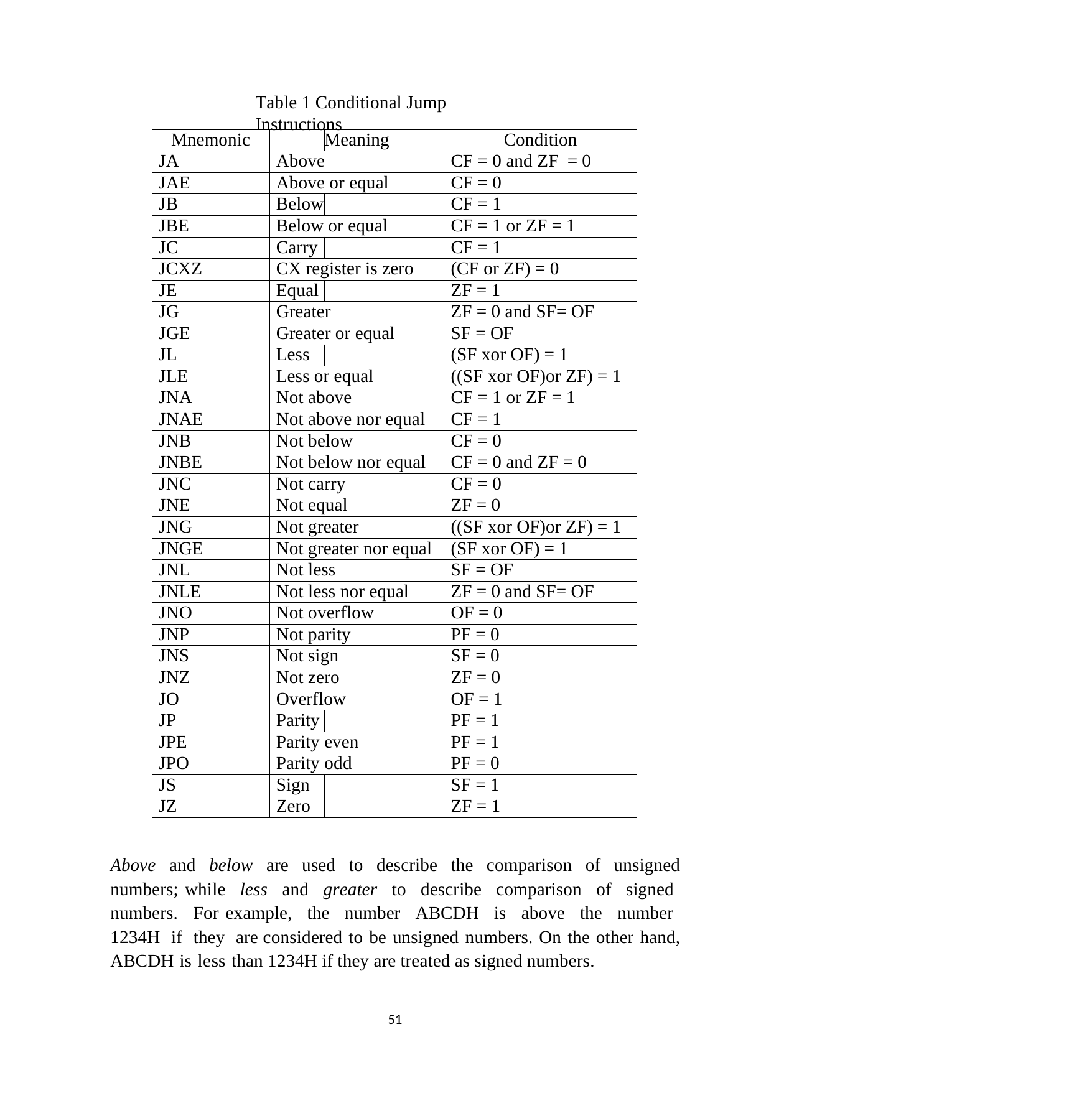

Table 1 Conditional Jump Instructions
| Mnemonic |  | Meaning | Condition |
| --- | --- | --- | --- |
| JA | Above |  | CF = 0 and ZF = 0 |
| JAE | Above or equal |  | CF = 0 |
| JB | Below |  | CF = 1 |
| JBE | Below or equal |  | CF = 1 or ZF = 1 |
| JC | Carry |  | CF = 1 |
| JCXZ | CX register is zero |  | (CF or ZF) = 0 |
| JE | Equal |  | ZF = 1 |
| JG | Greater |  | ZF = 0 and SF= OF |
| JGE | Greater or equal |  | SF = OF |
| JL | Less |  | (SF xor OF) = 1 |
| JLE | Less or equal |  | ((SF xor OF)or ZF) = 1 |
| JNA | Not above |  | CF = 1 or ZF = 1 |
| JNAE | Not above nor equal |  | CF = 1 |
| JNB | Not below |  | CF = 0 |
| JNBE | Not below nor equal |  | CF = 0 and ZF = 0 |
| JNC | Not carry |  | CF = 0 |
| JNE | Not equal |  | ZF = 0 |
| JNG | Not greater |  | ((SF xor OF)or ZF) = 1 |
| JNGE | Not greater nor equal |  | (SF xor OF) = 1 |
| JNL | Not less |  | SF = OF |
| JNLE | Not less nor equal |  | ZF = 0 and SF= OF |
| JNO | Not overflow |  | OF = 0 |
| JNP | Not parity |  | PF = 0 |
| JNS | Not sign |  | SF = 0 |
| JNZ | Not zero |  | ZF = 0 |
| JO | Overflow |  | OF = 1 |
| JP | Parity |  | PF = 1 |
| JPE | Parity even |  | PF = 1 |
| JPO | Parity odd |  | PF = 0 |
| JS | Sign |  | SF = 1 |
| JZ | Zero |  | ZF = 1 |
Above and below are used to describe the comparison of unsigned numbers; while  less  and  greater  to  describe  comparison  of  signed  numbers.  For example,  the  number  ABCDH  is  above  the  number  1234H  if  they  are considered to be unsigned numbers. On the other hand, ABCDH is less than 1234H if they are treated as signed numbers.
51